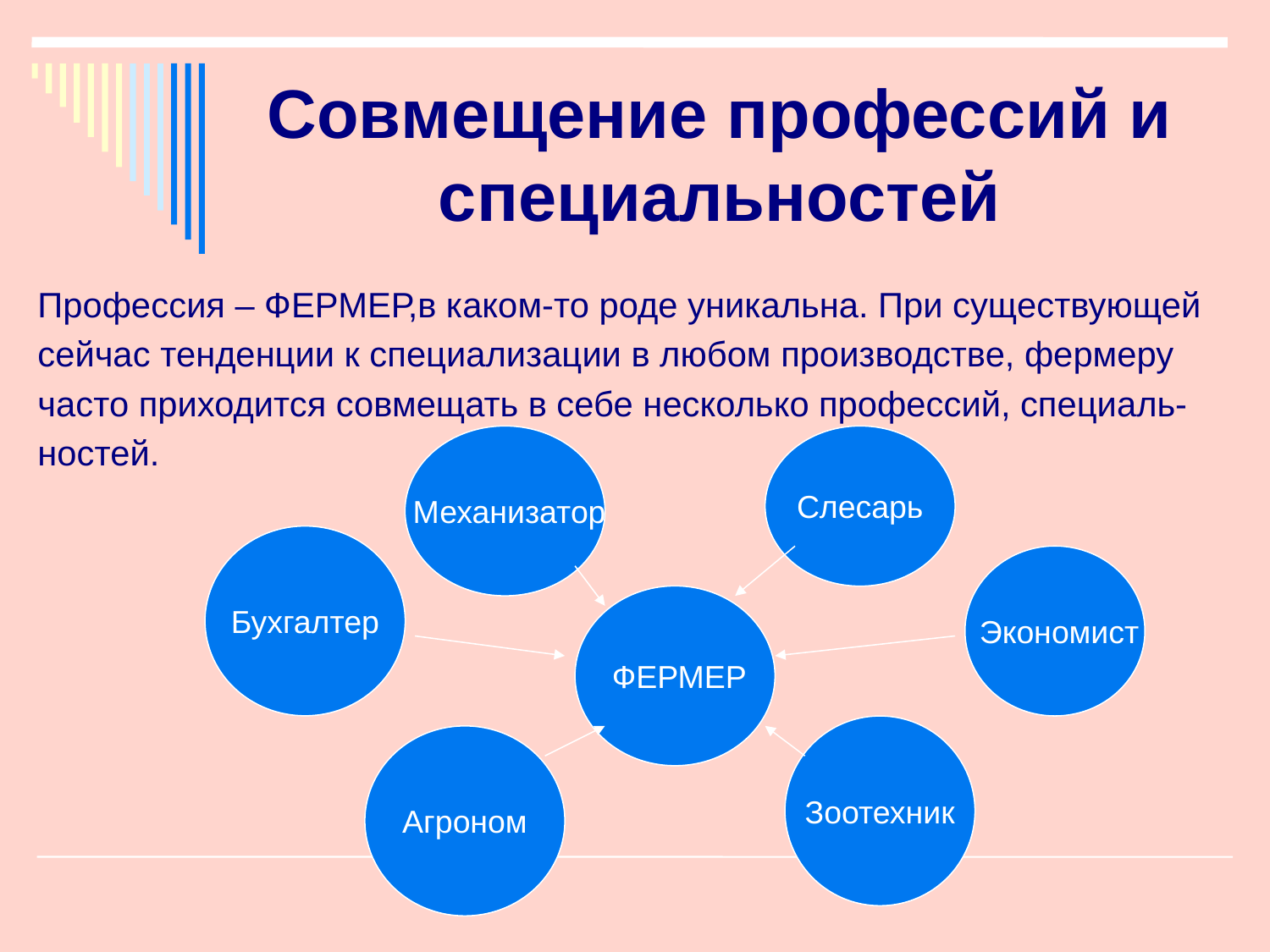

# Совмещение профессий и специальностей
Профессия – ФЕРМЕР,в каком-то роде уникальна. При существующей
сейчас тенденции к специализации в любом производстве, фермеру
часто приходится совмещать в себе несколько профессий, специаль-
ностей.

 Механизатор
Слесарь
Бухгалтер

 Экономист

 ФЕРМЕР

Зоотехник
Агроном